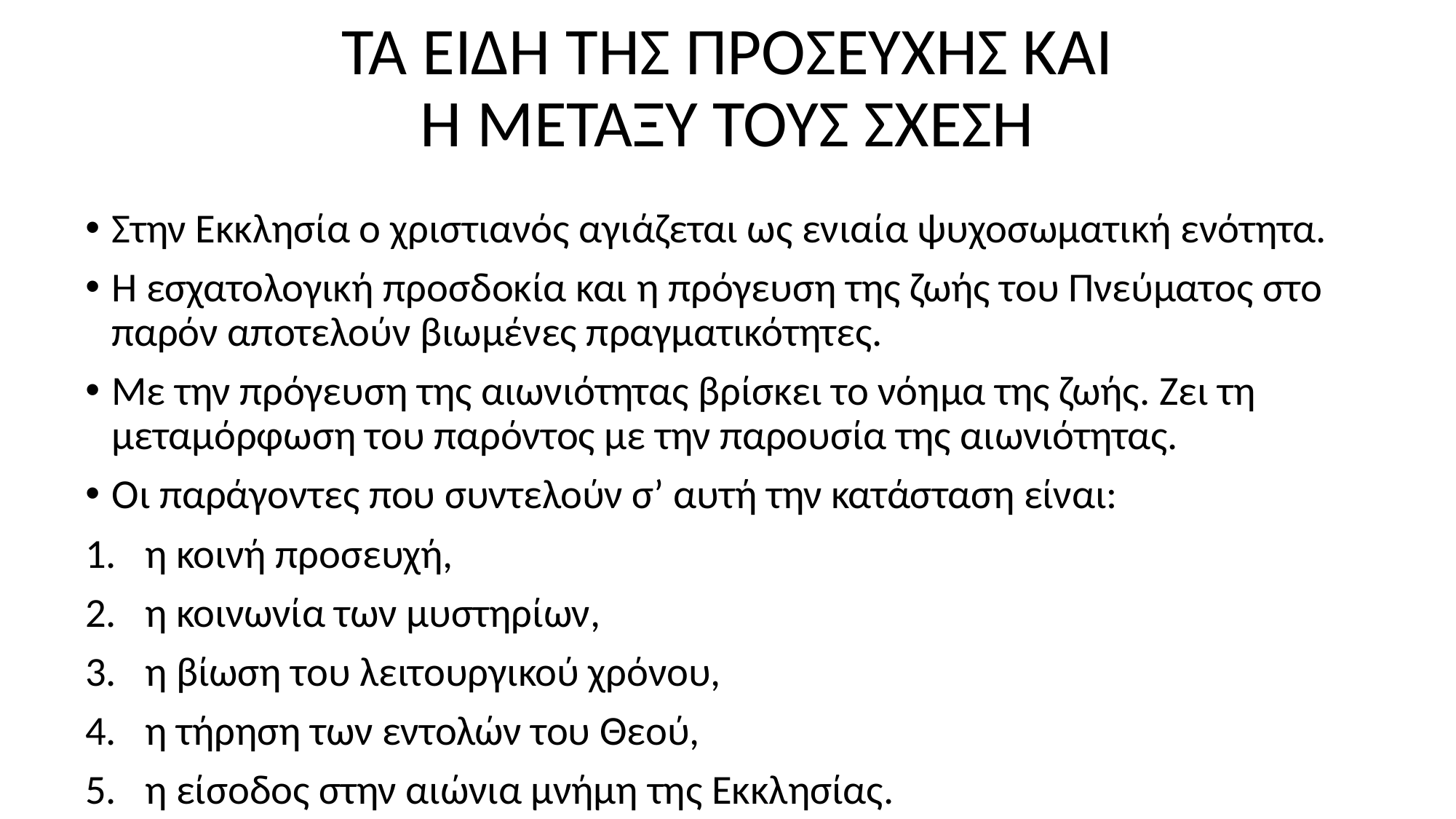

# ΤΑ ΕΙΔΗ ΤΗΣ ΠΡΟΣΕΥΧΗΣ ΚΑΙ Η ΜΕΤΑΞΥ ΤΟΥΣ ΣΧΕΣΗ
Στην Εκκλησία ο χριστιανός αγιάζεται ως ενιαία ψυχοσωματική ενότητα.
Η εσχατολογική προσδοκία και η πρόγευση της ζωής του Πνεύματος στο παρόν αποτελούν βιωμένες πραγματικότητες.
Με την πρόγευση της αιωνιότητας βρίσκει το νόημα της ζωής. Ζει τη μεταμόρφωση του παρόντος με την παρουσία της αιωνιότητας.
Οι παράγοντες που συντελούν σ’ αυτή την κατάσταση είναι:
η κοινή προσευχή,
η κοινωνία των μυστηρίων,
η βίωση του λειτουργικού χρόνου,
η τήρηση των εντολών του Θεού,
η είσοδος στην αιώνια μνήμη της Εκκλησίας.